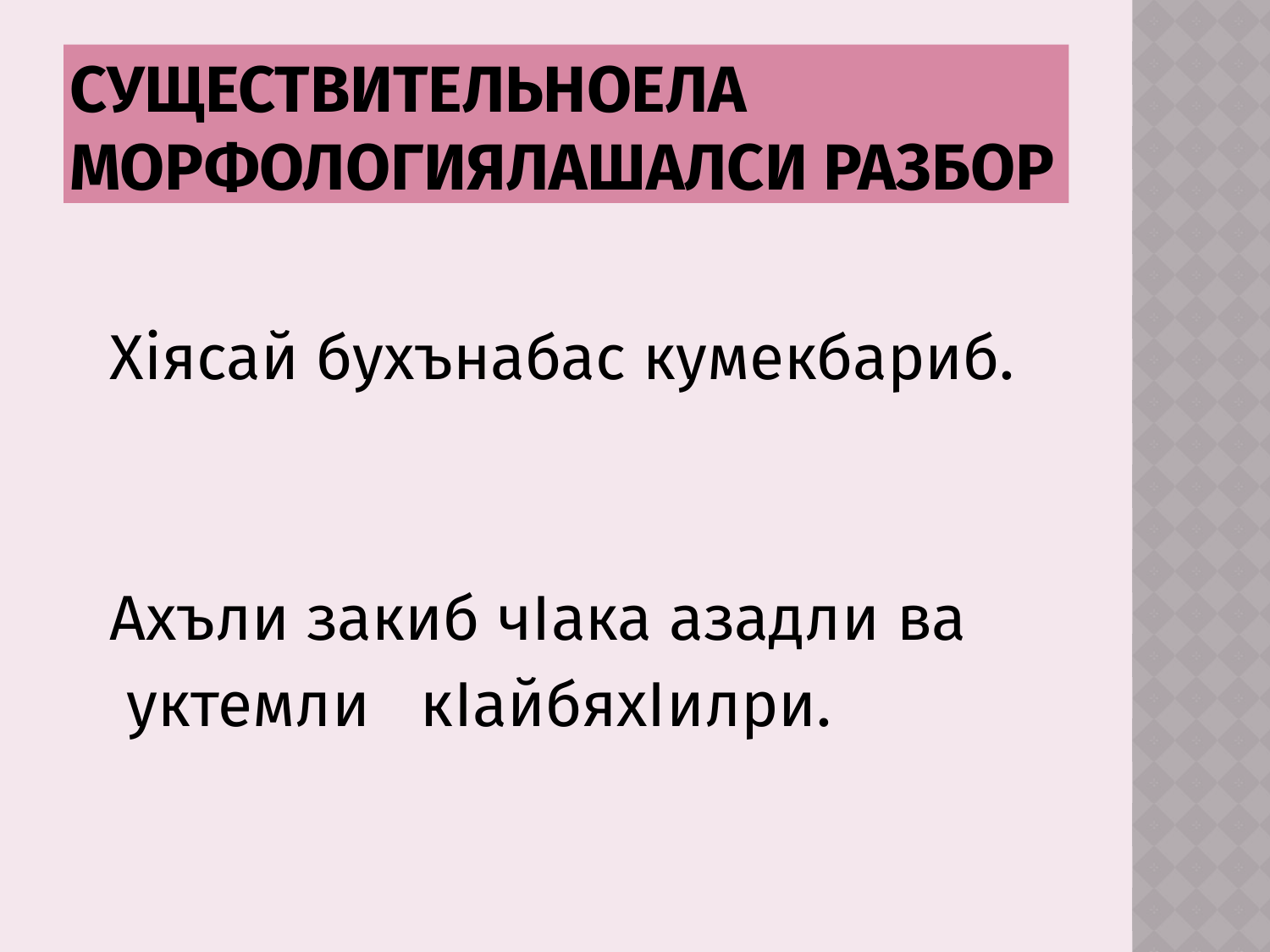

# Существительноела морфологиялашалси разбор

  Хiясай бухънабас кумекбариб.

  Ахъли закиб чIака азадли ва
   уктемли   кIайбяхIилри.